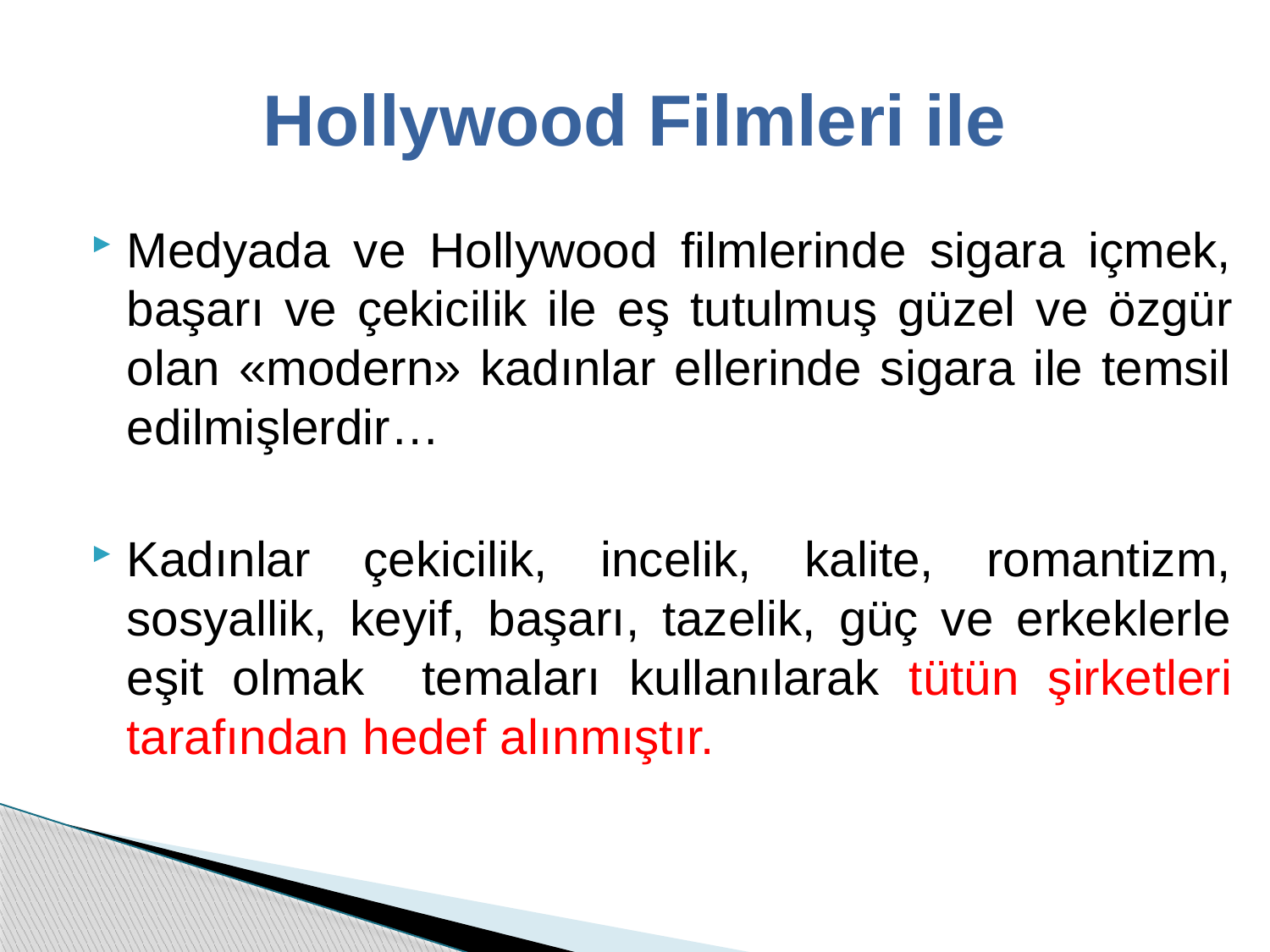

# Hollywood Filmleri ile
Medyada ve Hollywood filmlerinde sigara içmek, başarı ve çekicilik ile eş tutulmuş güzel ve özgür olan «modern» kadınlar ellerinde sigara ile temsil edilmişlerdir…

Kadınlar çekicilik, incelik, kalite, romantizm, sosyallik, keyif, başarı, tazelik, güç ve erkeklerle eşit olmak  temaları kullanılarak tütün şirketleri tarafından hedef alınmıştır.